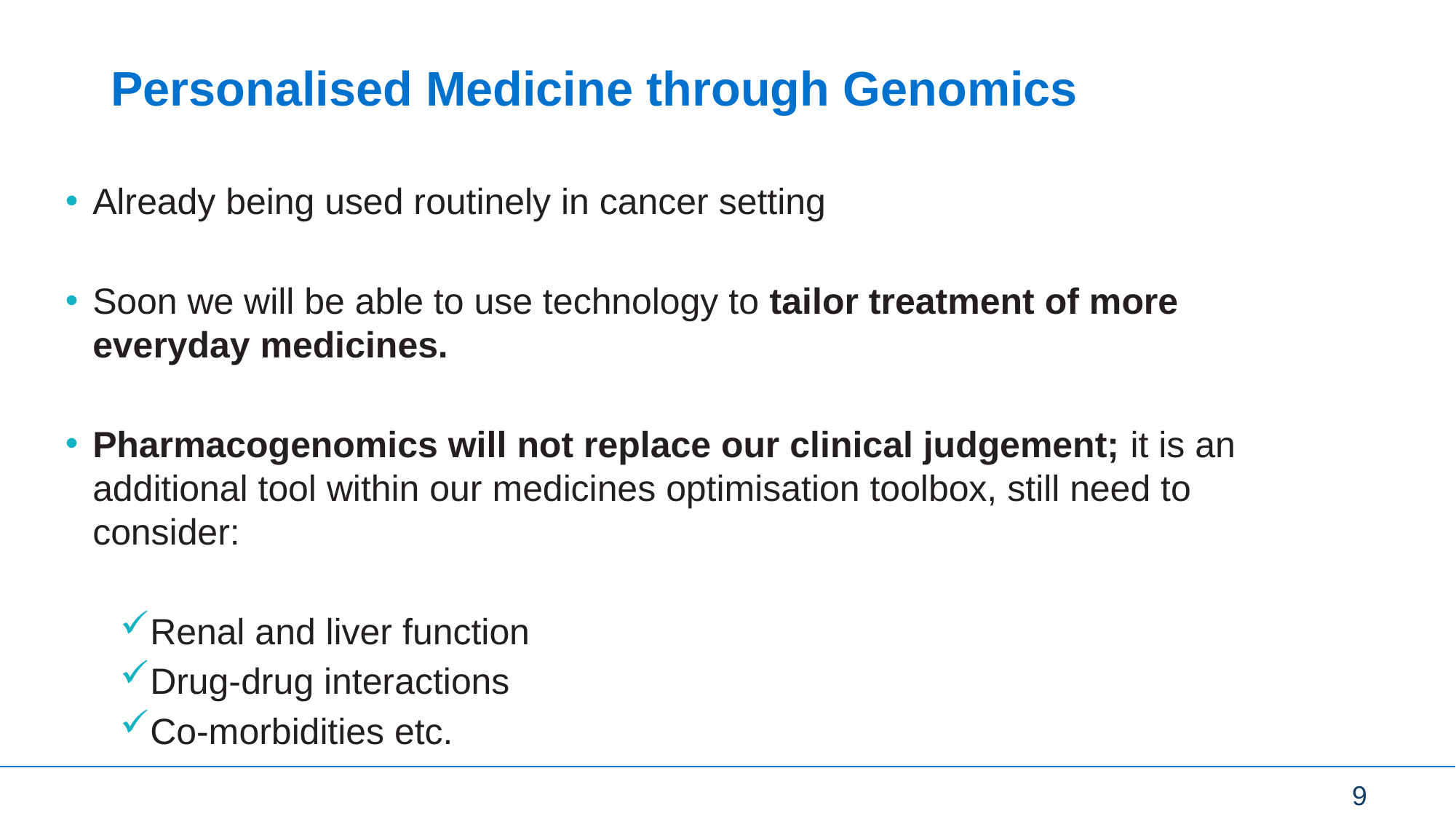

# Personalised Medicine through Genomics

Already being used routinely in cancer setting

Soon we will be able to use technology to tailor treatment of more everyday medicines.

Pharmacogenomics will not replace our clinical judgement; it is an additional tool within our medicines optimisation toolbox, still need to consider:

Renal and liver function
Drug-drug interactions
Co-morbidities etc.